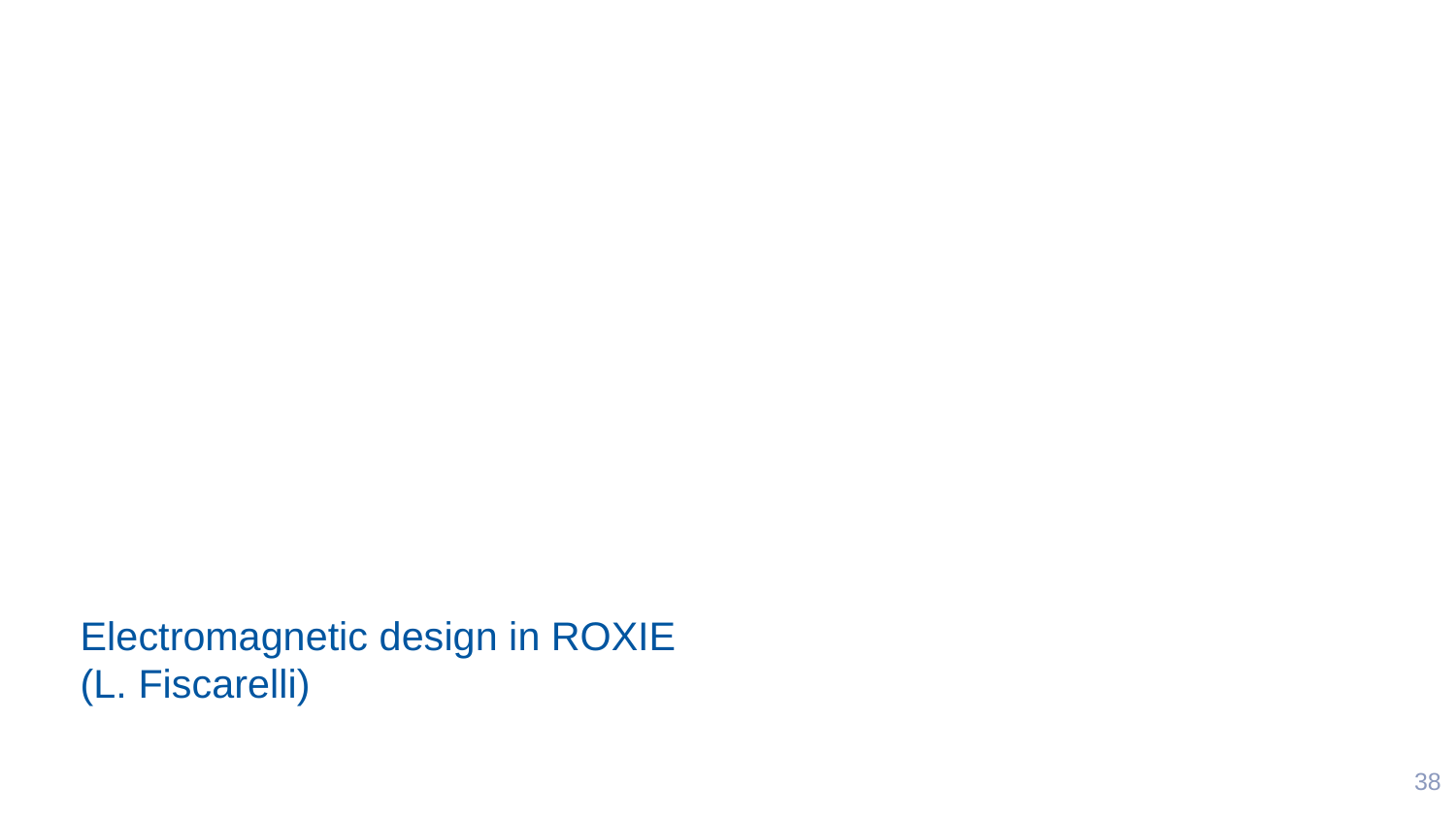

# Electromagnetic design in ROXIE (L. Fiscarelli)
38